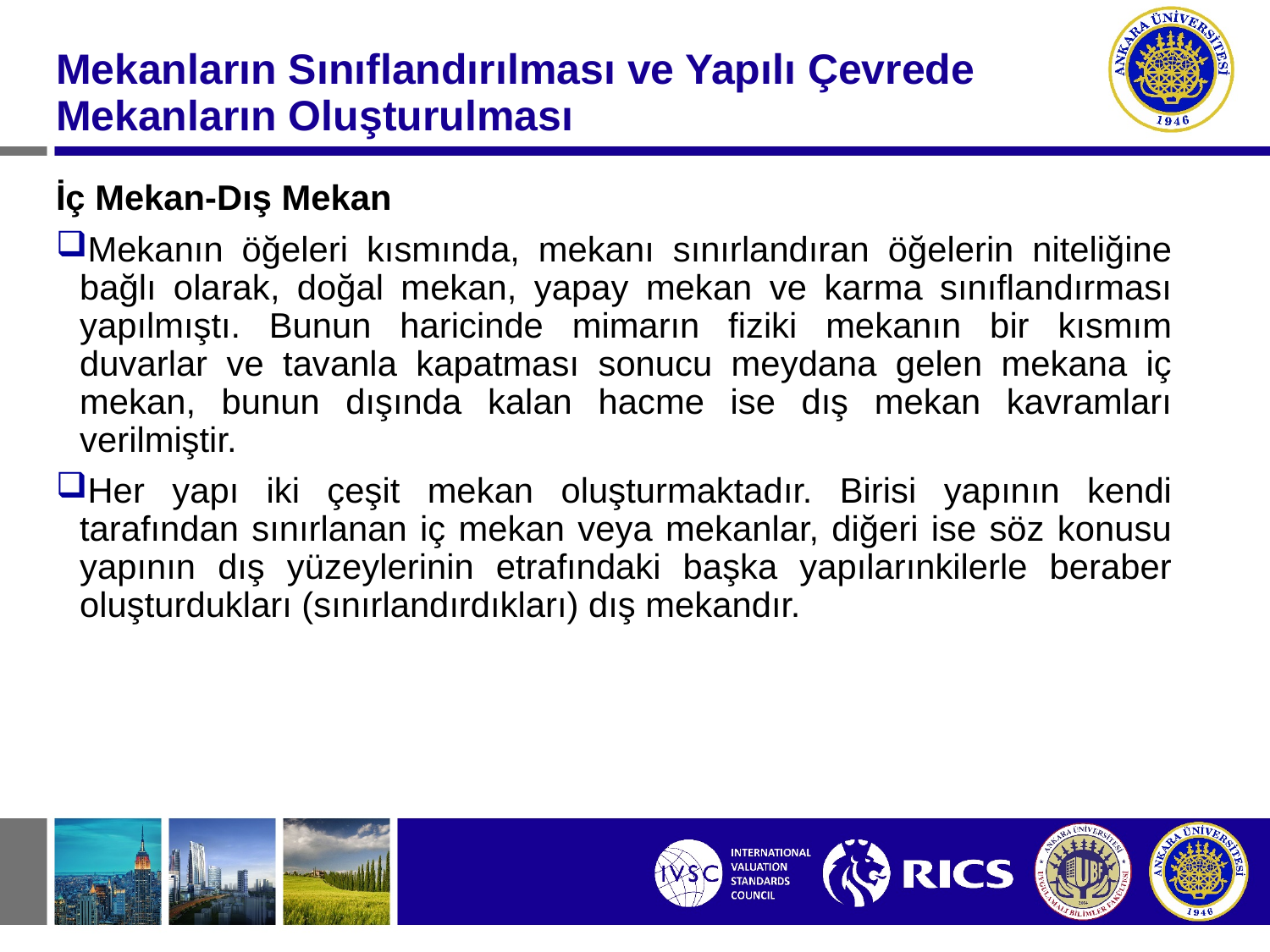

#
Mekanların Sınıflandırılması ve Yapılı Çevrede Mekanların Oluşturulması

İç Mekan-Dış Mekan
Mekanın öğeleri kısmında, mekanı sınırlandıran öğelerin niteliğine bağlı olarak, doğal mekan, yapay mekan ve karma sınıflandırması yapılmıştı. Bunun haricinde mimarın fiziki mekanın bir kısmım duvarlar ve tavanla kapatması sonucu meydana gelen mekana iç mekan, bunun dışında kalan hacme ise dış mekan kavramları verilmiştir.
Her yapı iki çeşit mekan oluşturmaktadır. Birisi yapının kendi tarafından sınırlanan iç mekan veya mekanlar, diğeri ise söz konusu yapının dış yüzeylerinin etrafındaki başka yapılarınkilerle beraber oluşturdukları (sınırlandırdıkları) dış mekandır.